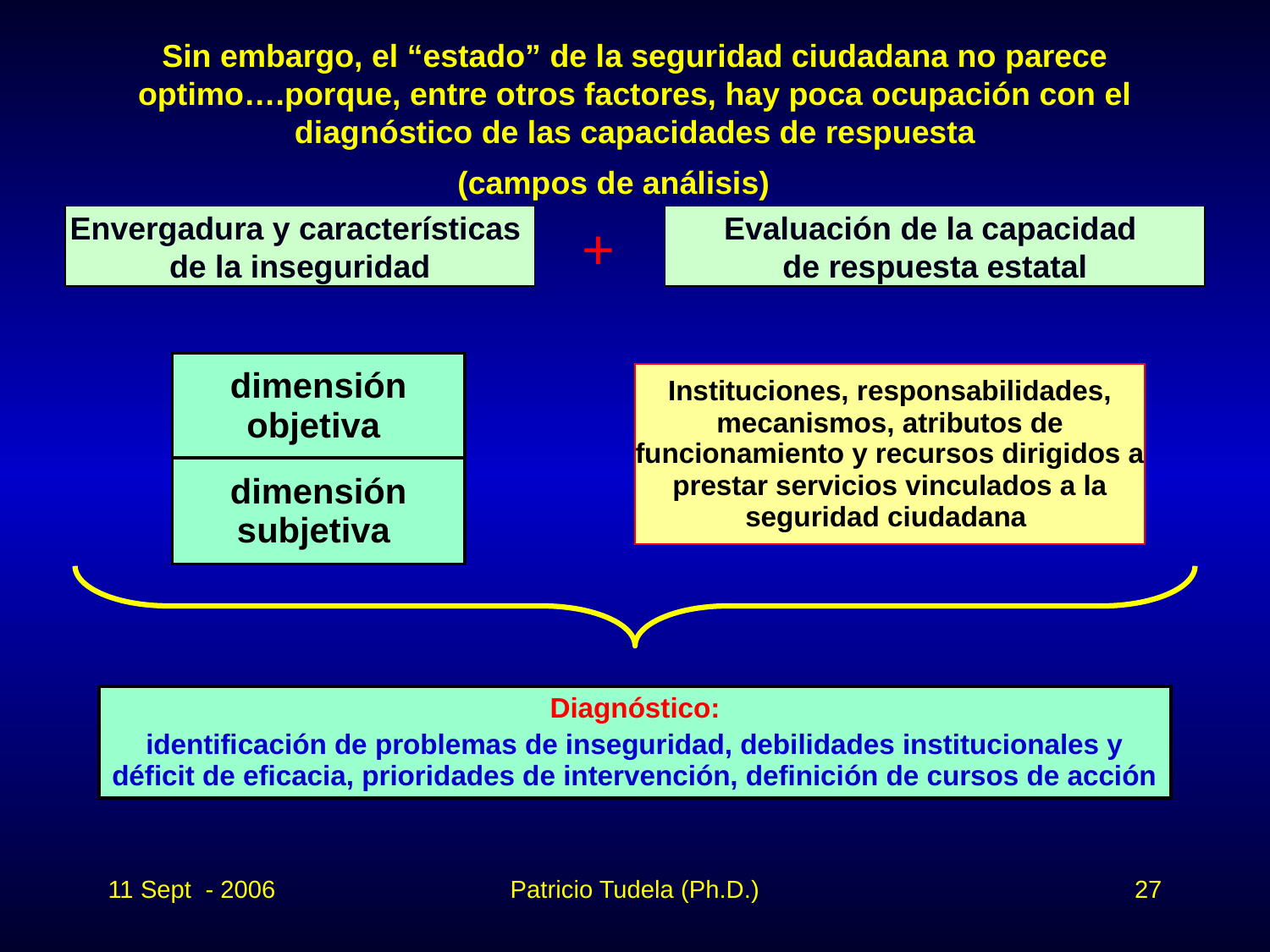

# Sin embargo, el “estado” de la seguridad ciudadana no parece optimo….porque, entre otros factores, hay poca ocupación con el diagnóstico de las capacidades de respuesta
(campos de análisis)
Envergadura y características
de la inseguridad
Evaluación de la capacidad
de respuesta estatal
+
| dimensión objetiva |
| --- |
| dimensión subjetiva |
| Instituciones, responsabilidades, mecanismos, atributos de funcionamiento y recursos dirigidos a prestar servicios vinculados a la seguridad ciudadana |
| --- |
| Diagnóstico: identificación de problemas de inseguridad, debilidades institucionales y déficit de eficacia, prioridades de intervención, definición de cursos de acción |
| --- |
11 Sept  - 2006
Patricio Tudela (Ph.D.)
27